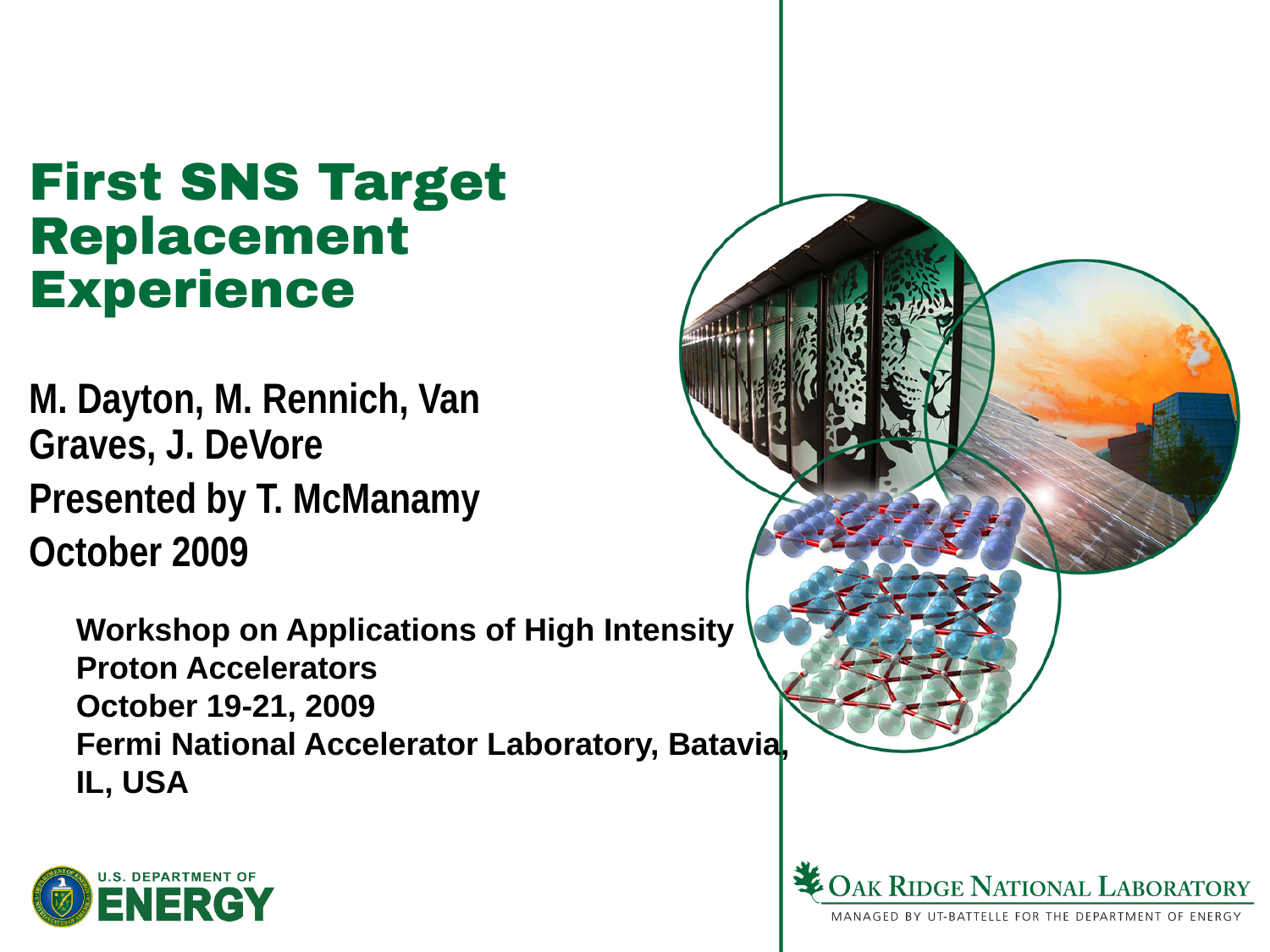

# First SNS Target Replacement Experience
M. Dayton, M. Rennich, Van Graves, J. DeVore
Presented by T. McManamy
October 2009
Workshop on Applications of High Intensity Proton Accelerators
October 19-21, 2009
Fermi National Accelerator Laboratory, Batavia, IL, USA